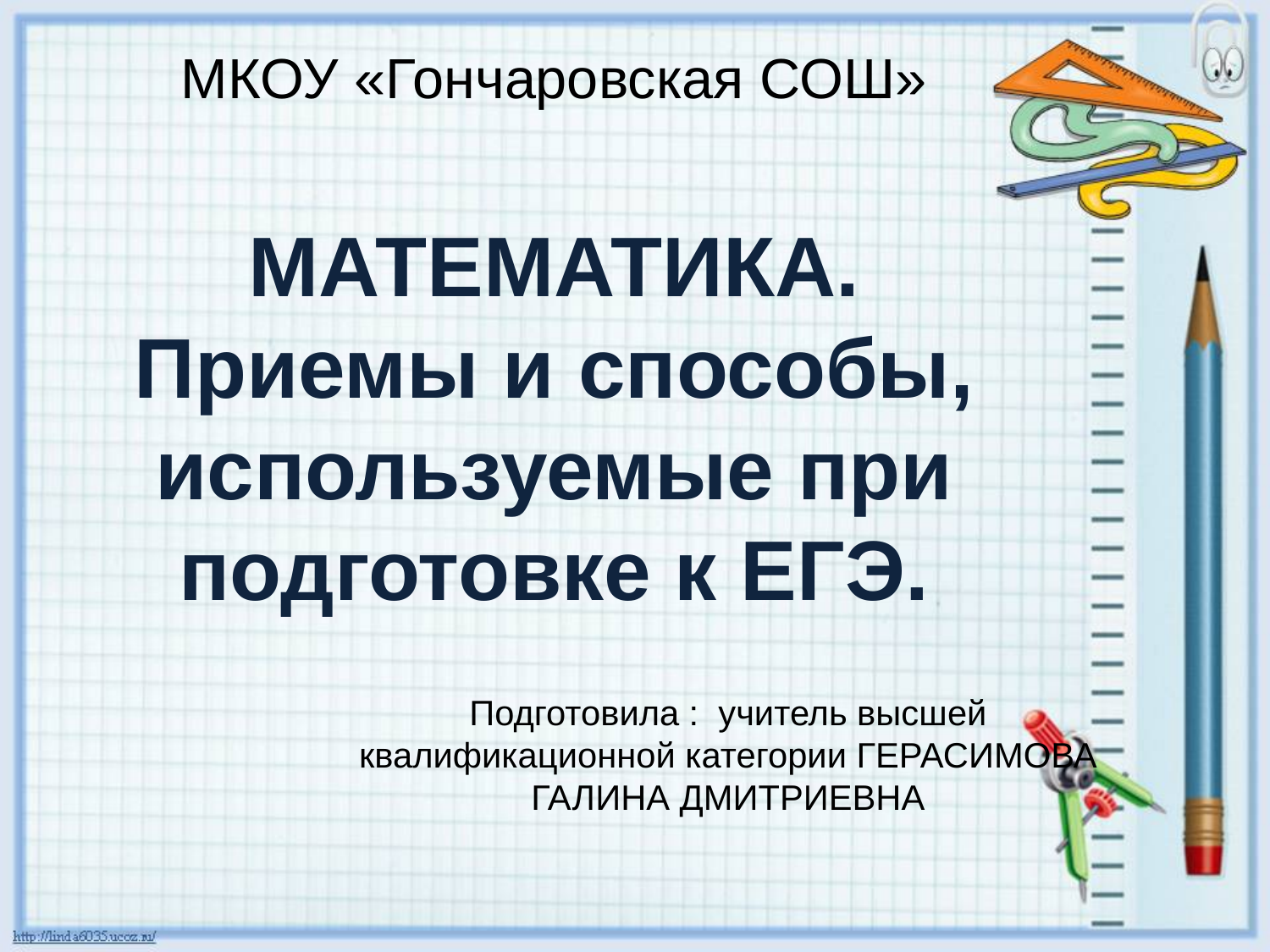

МКОУ «Гончаровская СОШ»

МАТЕМАТИКА.
Приемы и способы, используемые при подготовке к ЕГЭ.
Подготовила :  учитель высшей квалификационной категории ГЕРАСИМОВА ГАЛИНА ДМИТРИЕВНА